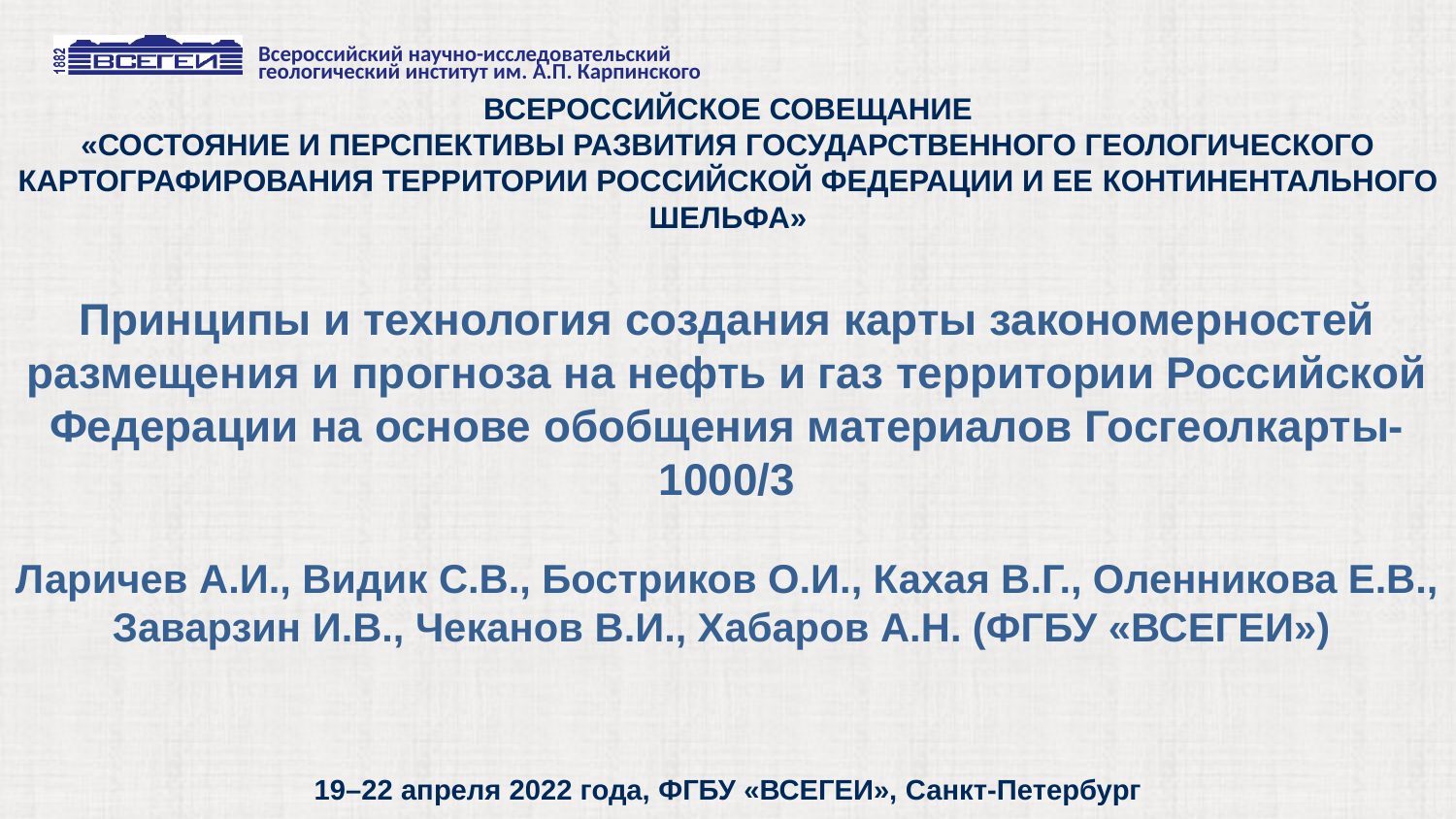

ВСЕРОССИЙСКОЕ СОВЕЩАНИЕ
«СОСТОЯНИЕ И ПЕРСПЕКТИВЫ РАЗВИТИЯ ГОСУДАРСТВЕННОГО ГЕОЛОГИЧЕСКОГО КАРТОГРАФИРОВАНИЯ ТЕРРИТОРИИ РОССИЙСКОЙ ФЕДЕРАЦИИ И ЕЕ КОНТИНЕНТАЛЬНОГО ШЕЛЬФА»
Принципы и технология создания карты закономерностей размещения и прогноза на нефть и газ территории Российской Федерации на основе обобщения материалов Госгеолкарты-1000/3

Ларичев А.И., Видик С.В., Бостриков О.И., Кахая В.Г., Оленникова Е.В., Заварзин И.В., Чеканов В.И., Хабаров А.Н. (ФГБУ «ВСЕГЕИ»)
19–22 апреля 2022 года, ФГБУ «ВСЕГЕИ», Санкт-Петербург